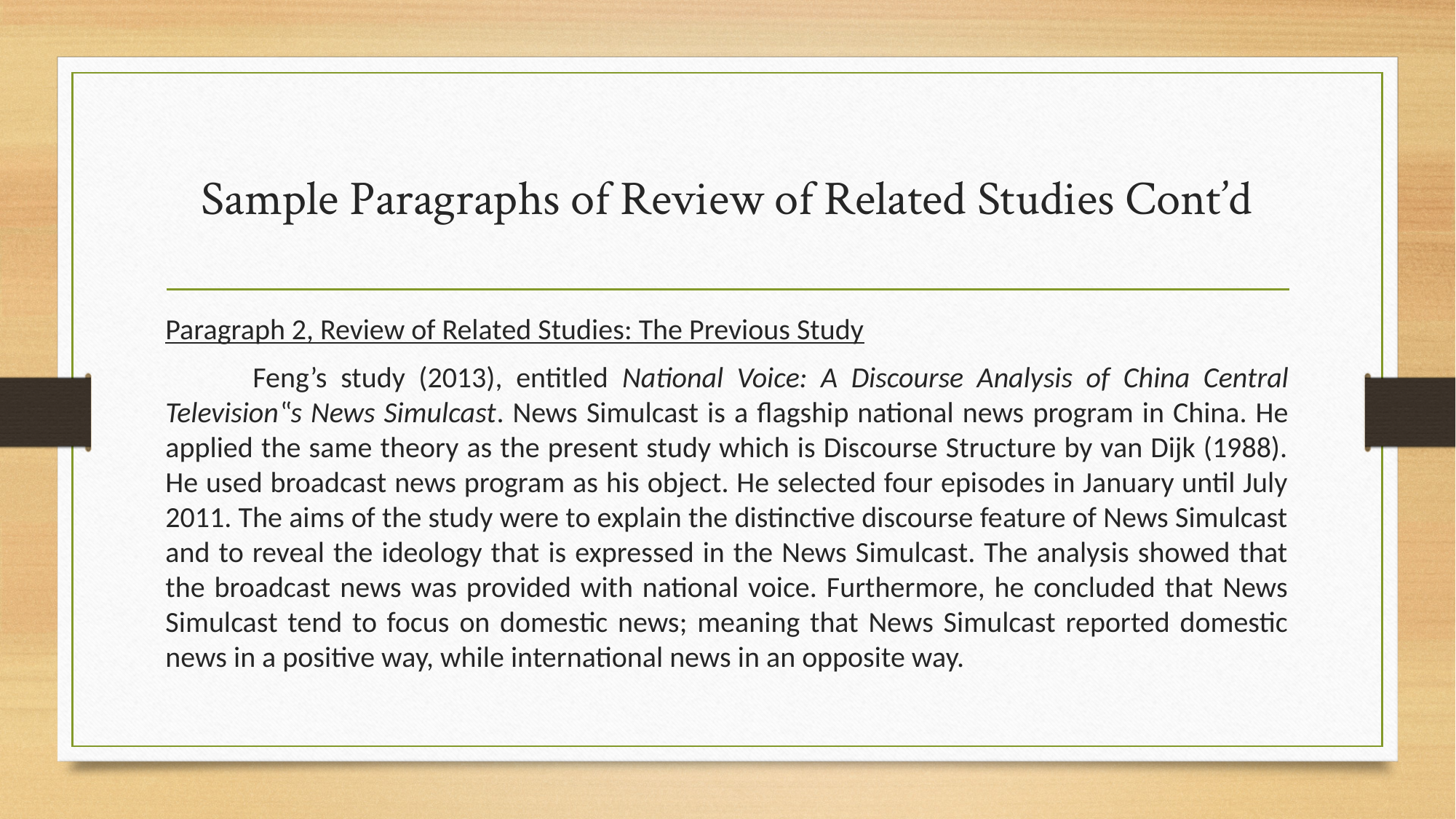

# Sample Paragraphs of Review of Related Studies Cont’d
Paragraph 2, Review of Related Studies: The Previous Study
	Feng’s study (2013), entitled National Voice: A Discourse Analysis of China Central Television‟s News Simulcast. News Simulcast is a flagship national news program in China. He applied the same theory as the present study which is Discourse Structure by van Dijk (1988). He used broadcast news program as his object. He selected four episodes in January until July 2011. The aims of the study were to explain the distinctive discourse feature of News Simulcast and to reveal the ideology that is expressed in the News Simulcast. The analysis showed that the broadcast news was provided with national voice. Furthermore, he concluded that News Simulcast tend to focus on domestic news; meaning that News Simulcast reported domestic news in a positive way, while international news in an opposite way.